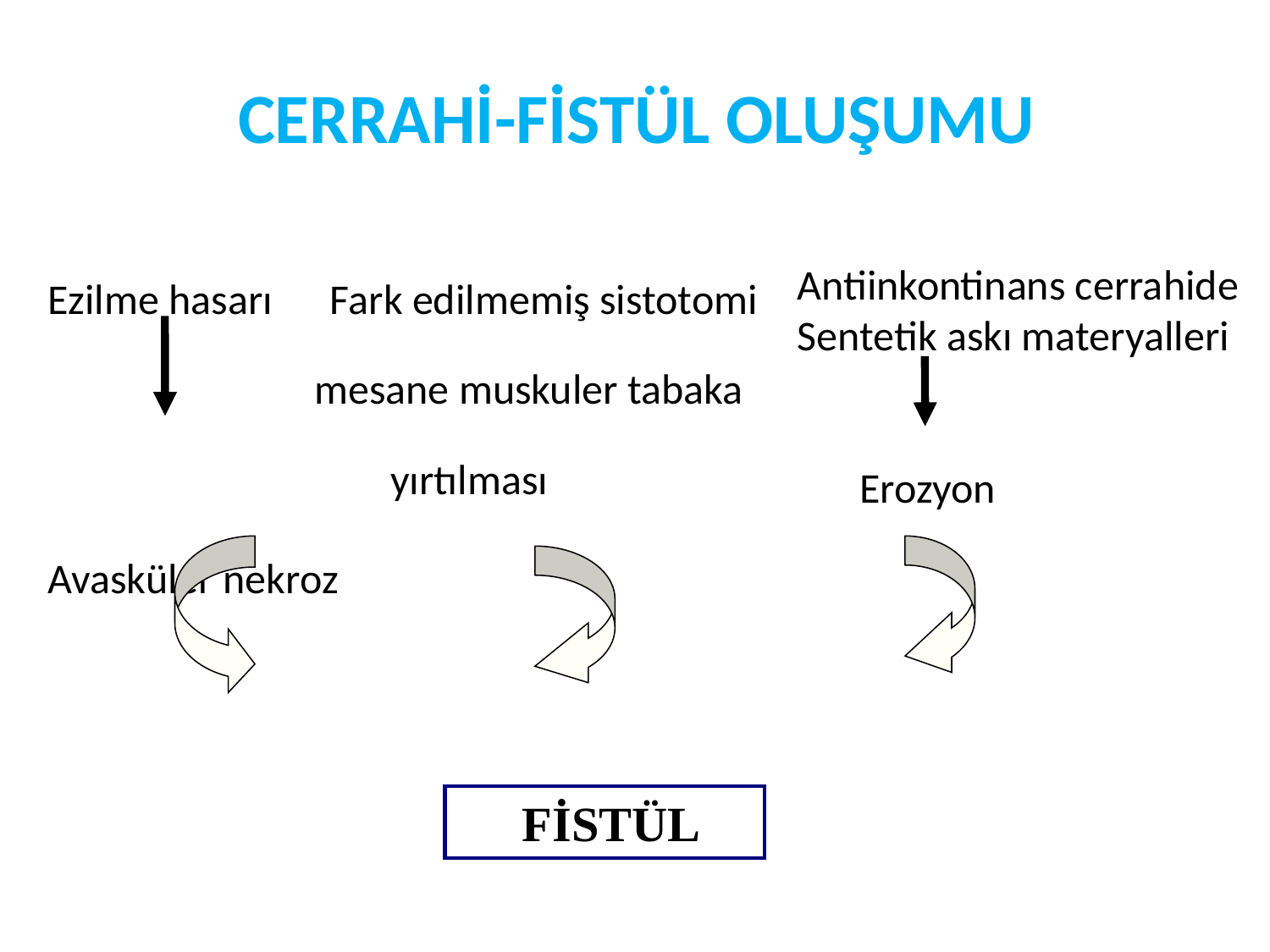

# CERRAHİ-FİSTÜL OLUŞUMU

Ezilme hasarı      Fark edilmemiş sistotomi
                            mesane muskuler tabaka
                                    yırtılması

Avasküler nekroz
Antiinkontinans cerrahide
Sentetik askı materyalleri

	Erozyon

         FİSTÜL